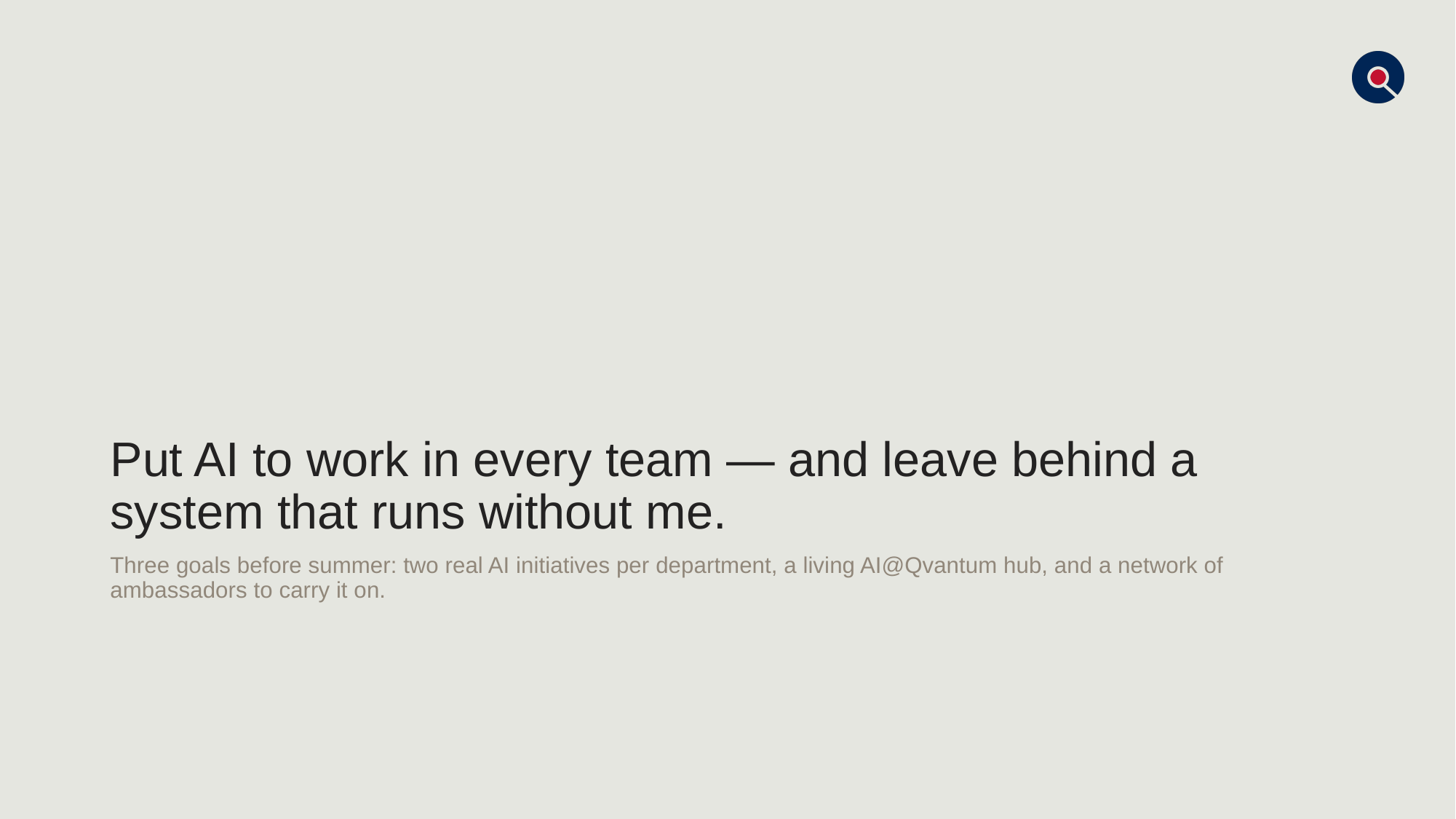

# Put AI to work in every team — and leave behind a system that runs without me.
Three goals before summer: two real AI initiatives per department, a living AI@Qvantum hub, and a network of ambassadors to carry it on.